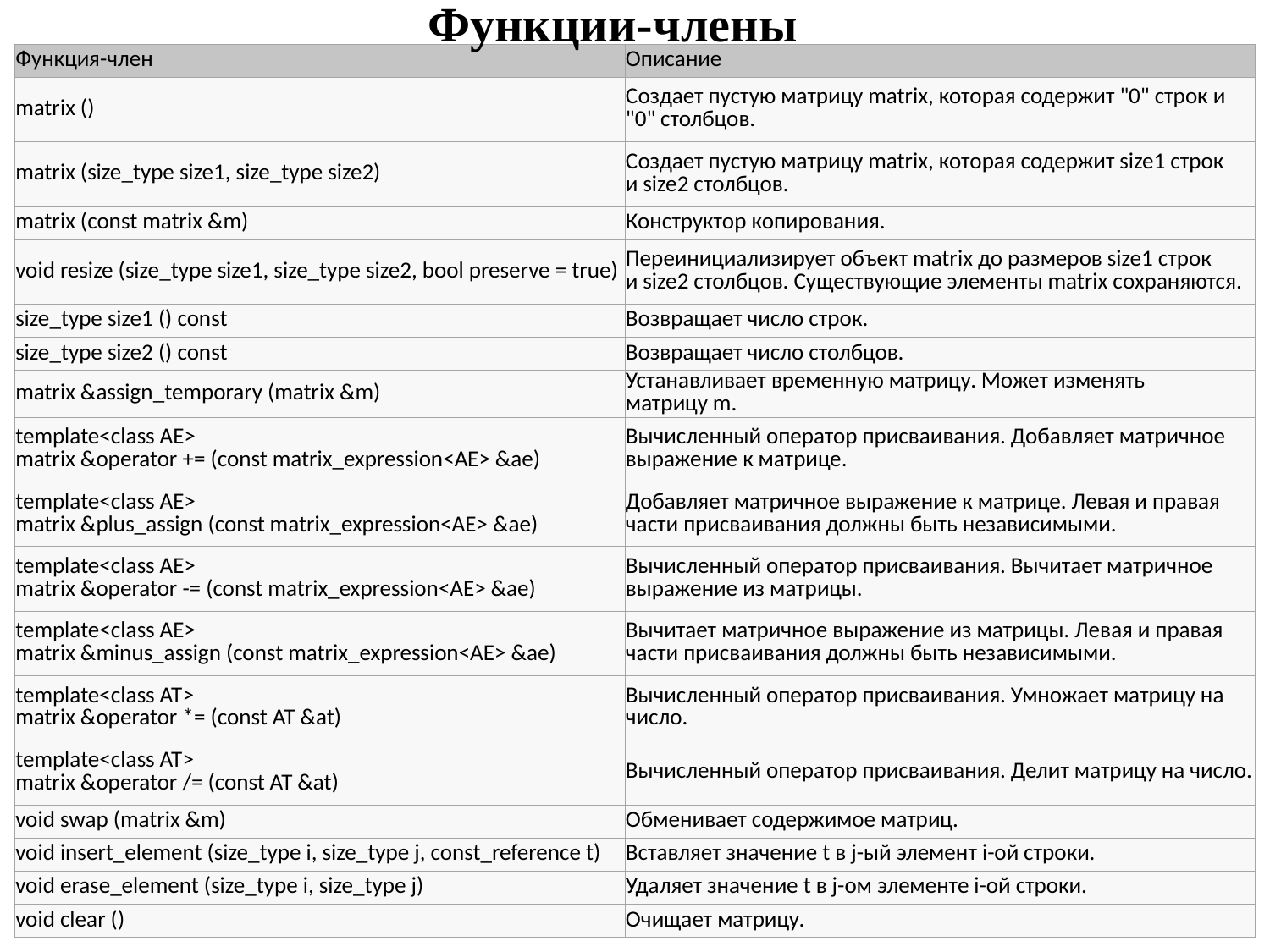

# Функции-члены
| Функция-член | Описание |
| --- | --- |
| matrix () | Создает пустую матрицу matrix, которая содержит "0" строк и "0" столбцов. |
| matrix (size\_type size1, size\_type size2) | Создает пустую матрицу matrix, которая содержит size1 строк и size2 столбцов. |
| matrix (const matrix &m) | Конструктор копирования. |
| void resize (size\_type size1, size\_type size2, bool preserve = true) | Переинициализирует объект matrix до размеров size1 строк и size2 столбцов. Существующие элементы matrix сохраняются. |
| size\_type size1 () const | Возвращает число строк. |
| size\_type size2 () const | Возвращает число столбцов. |
| matrix &assign\_temporary (matrix &m) | Устанавливает временную матрицу. Может изменять матрицу m. |
| template<class AE> matrix &operator += (const matrix\_expression<AE> &ae) | Вычисленный оператор присваивания. Добавляет матричное выражение к матрице. |
| template<class AE> matrix &plus\_assign (const matrix\_expression<AE> &ae) | Добавляет матричное выражение к матрице. Левая и правая части присваивания должны быть независимыми. |
| template<class AE> matrix &operator -= (const matrix\_expression<AE> &ae) | Вычисленный оператор присваивания. Вычитает матричное выражение из матрицы. |
| template<class AE> matrix &minus\_assign (const matrix\_expression<AE> &ae) | Вычитает матричное выражение из матрицы. Левая и правая части присваивания должны быть независимыми. |
| template<class AT> matrix &operator \*= (const AT &at) | Вычисленный оператор присваивания. Умножает матрицу на число. |
| template<class AT> matrix &operator /= (const AT &at) | Вычисленный оператор присваивания. Делит матрицу на число. |
| void swap (matrix &m) | Обменивает содержимое матриц. |
| void insert\_element (size\_type i, size\_type j, const\_reference t) | Вставляет значение t в j-ый элемент i-ой строки. |
| void erase\_element (size\_type i, size\_type j) | Удаляет значение t в j-ом элементе i-ой строки. |
| void clear () | Очищает матрицу. |